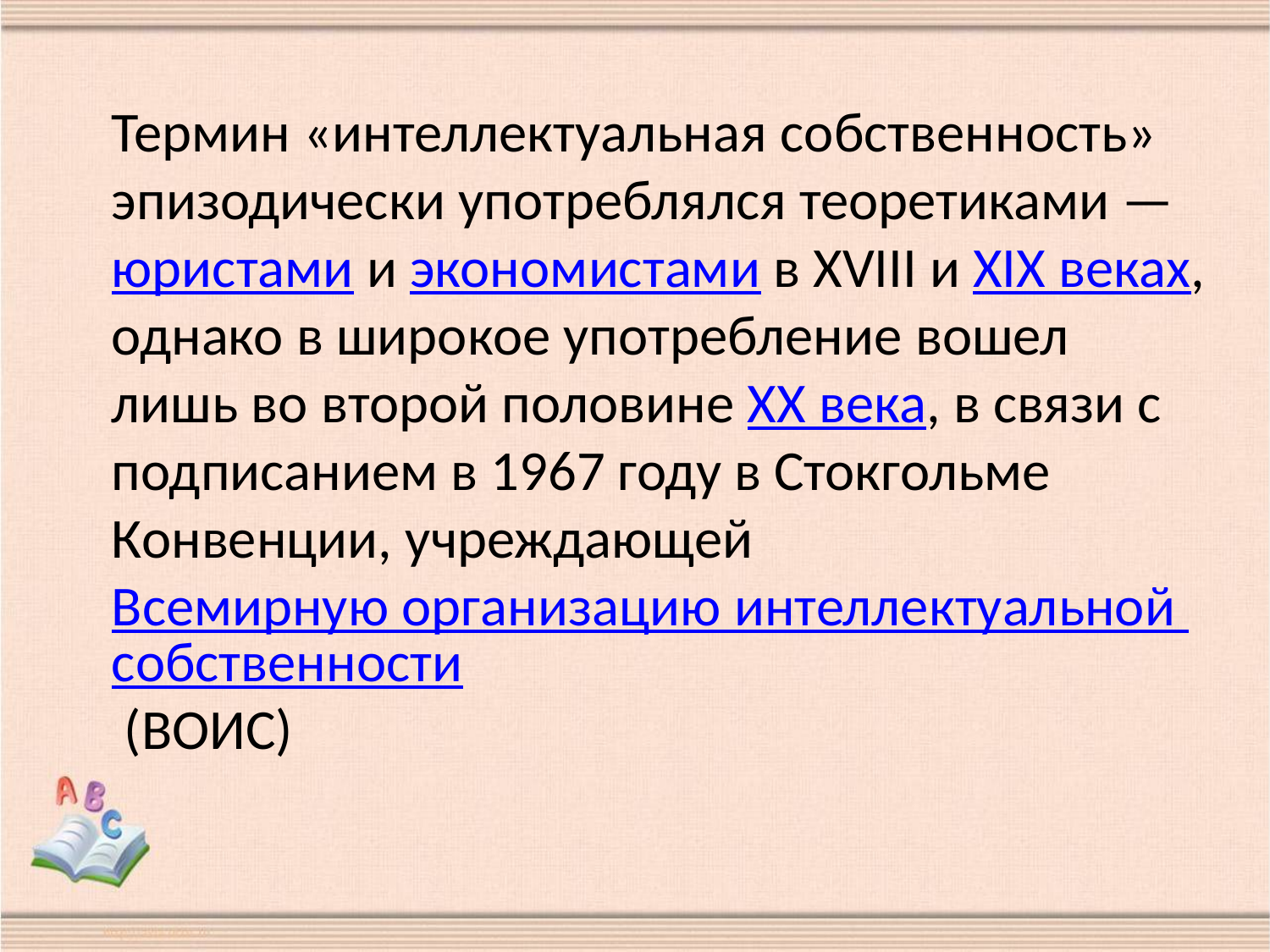

Термин «интеллектуальная собственность» эпизодически употреблялся теоретиками — юристами и экономистами в XVIII и XIX веках, однако в широкое употребление вошел лишь во второй половине XX века, в связи с подписанием в 1967 году в Стокгольме Конвенции, учреждающей Всемирную организацию интеллектуальной собственности (ВОИС)